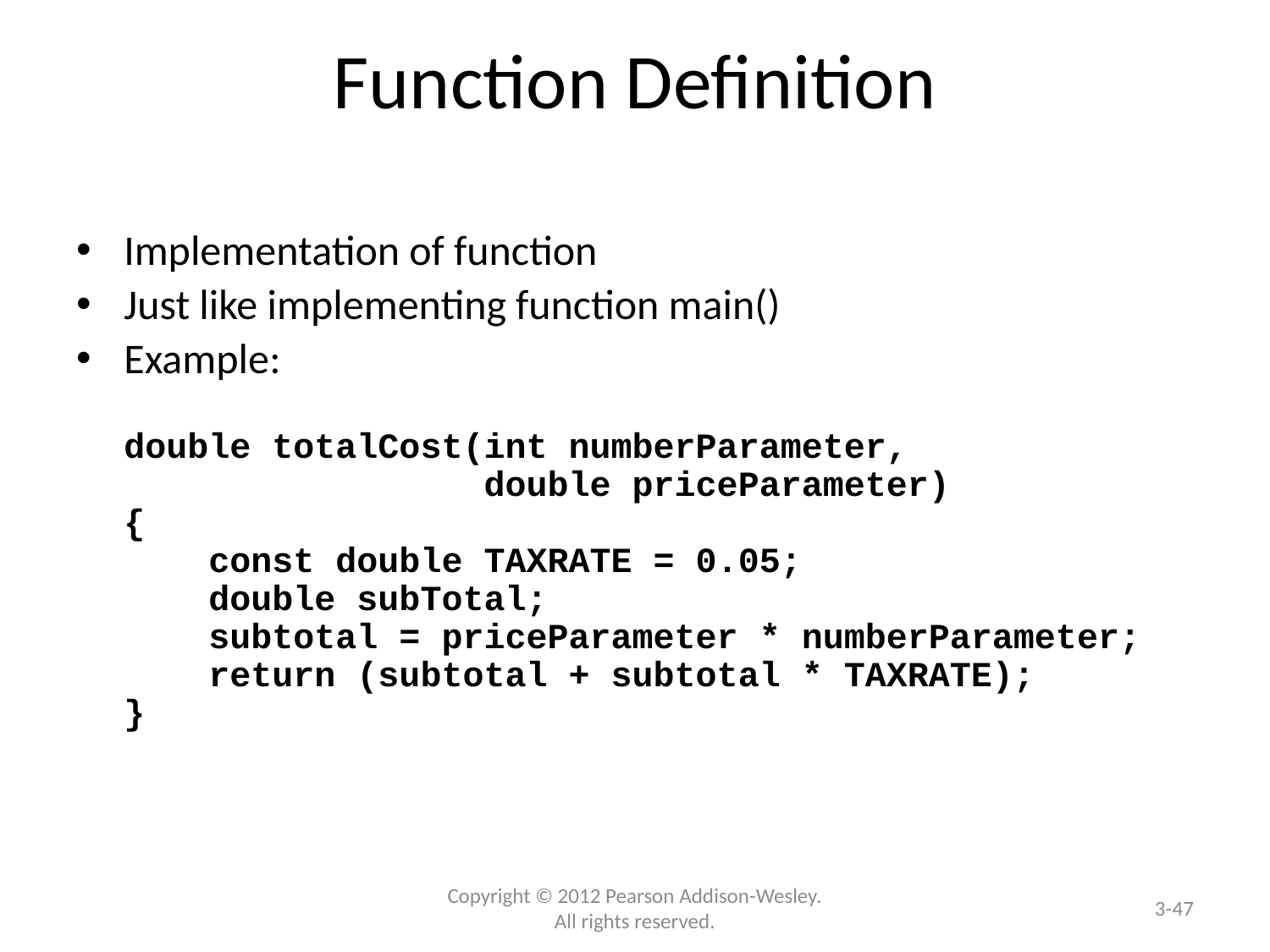

# Function Definition
Implementation of function
Just like implementing function main()
Example:
double totalCost(int numberParameter,
                 double priceParameter)
{
    const double TAXRATE = 0.05;
    double subTotal;
    subtotal = priceParameter * numberParameter;
    return (subtotal + subtotal * TAXRATE);
}
3-47
Copyright © 2012 Pearson Addison-Wesley. All rights reserved.